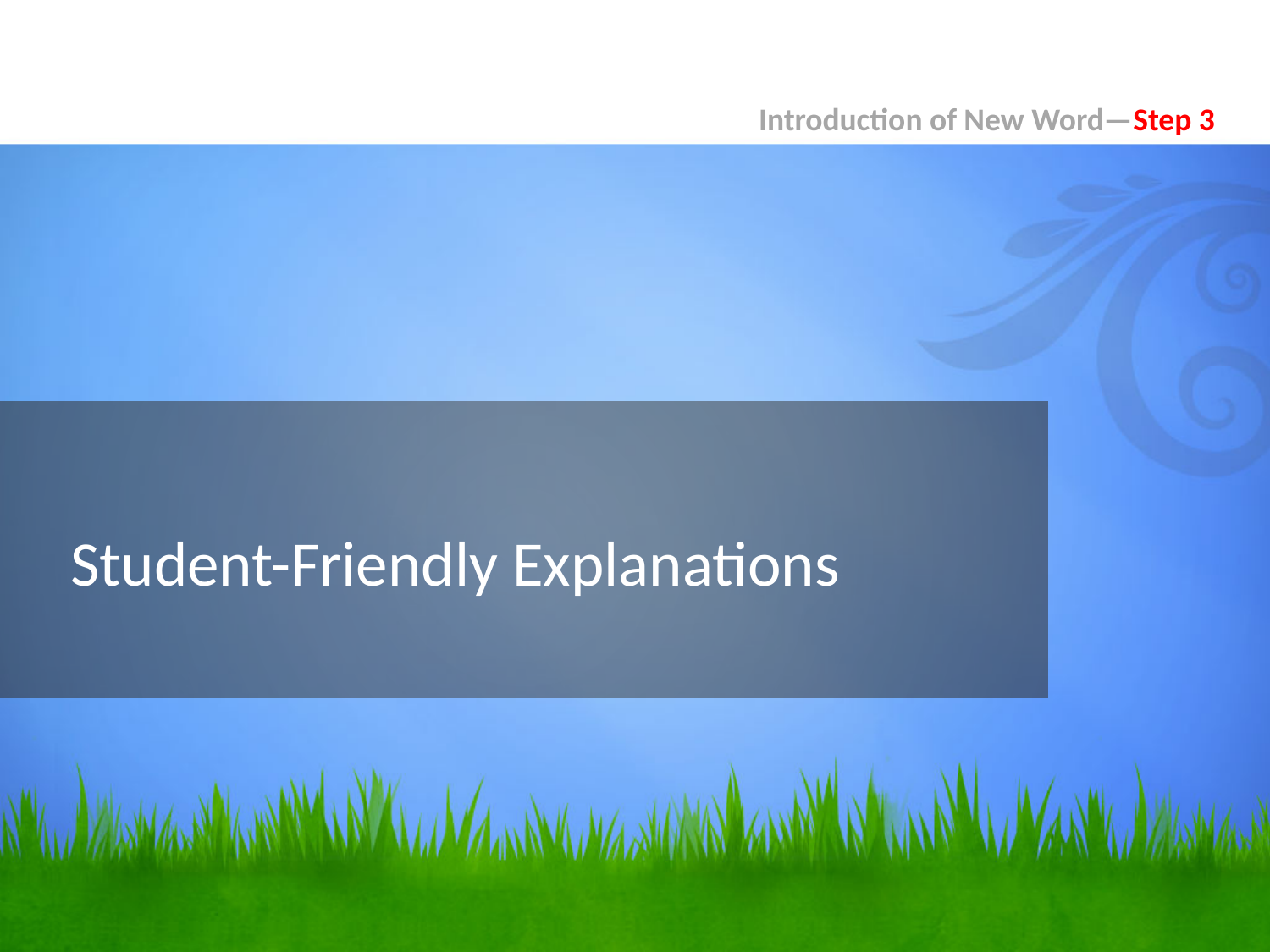

Introduction of New Word—Step 3
# Student-Friendly Explanations